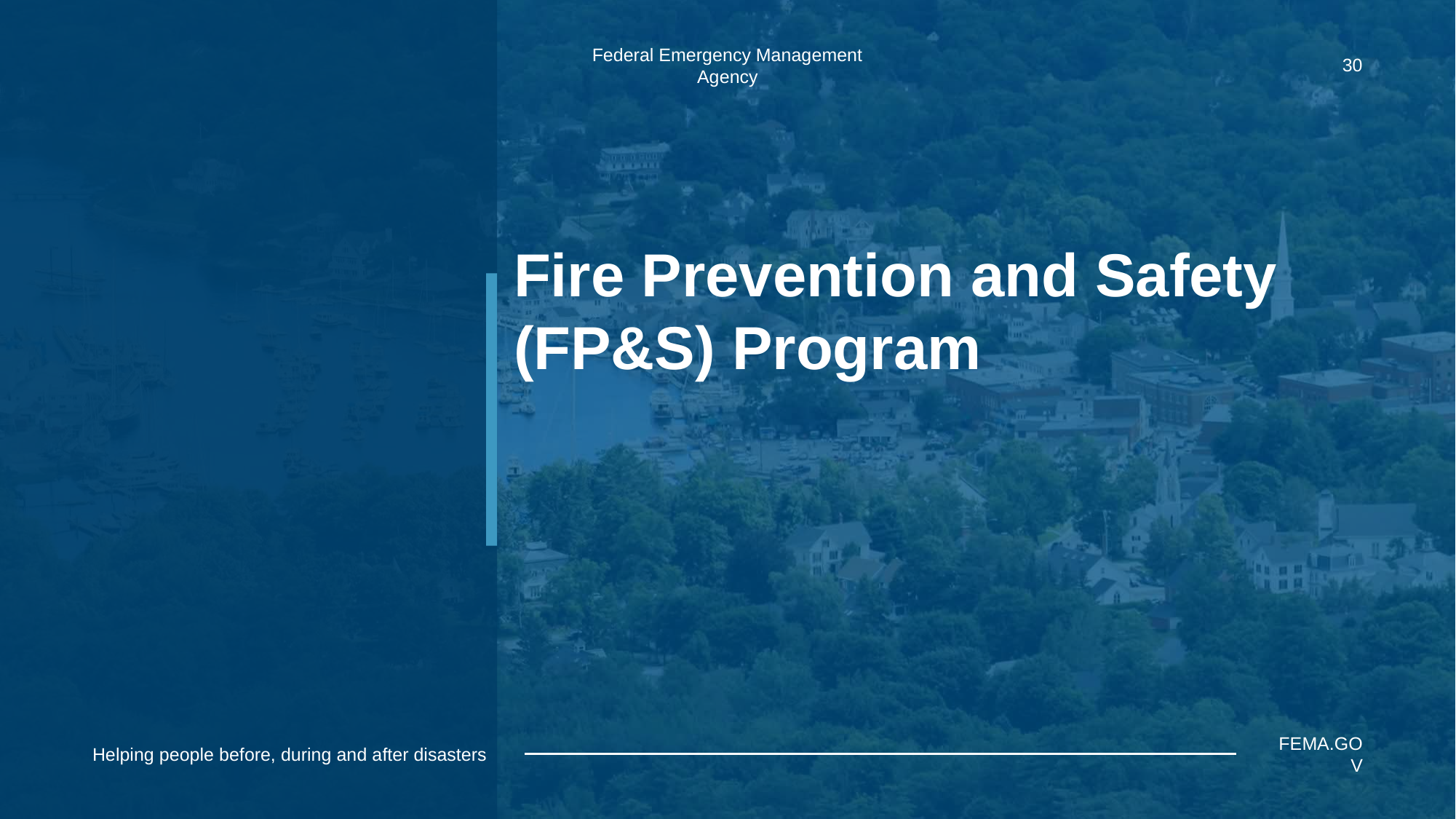

30
# Fire Prevention and Safety (FP&S) Program